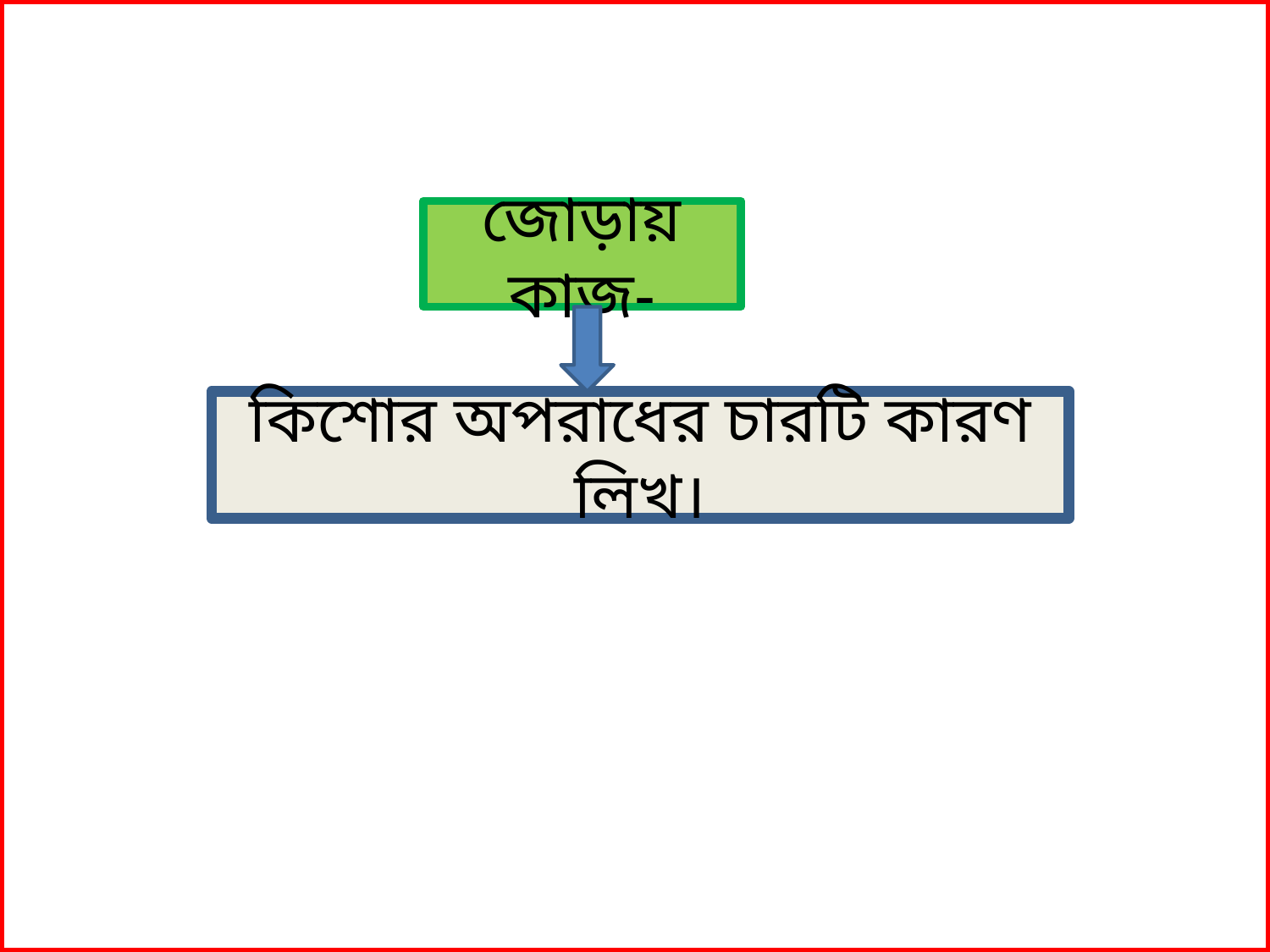

জোড়ায় কাজ-

কিশোর অপরাধের চারটি কারণ লিখ।